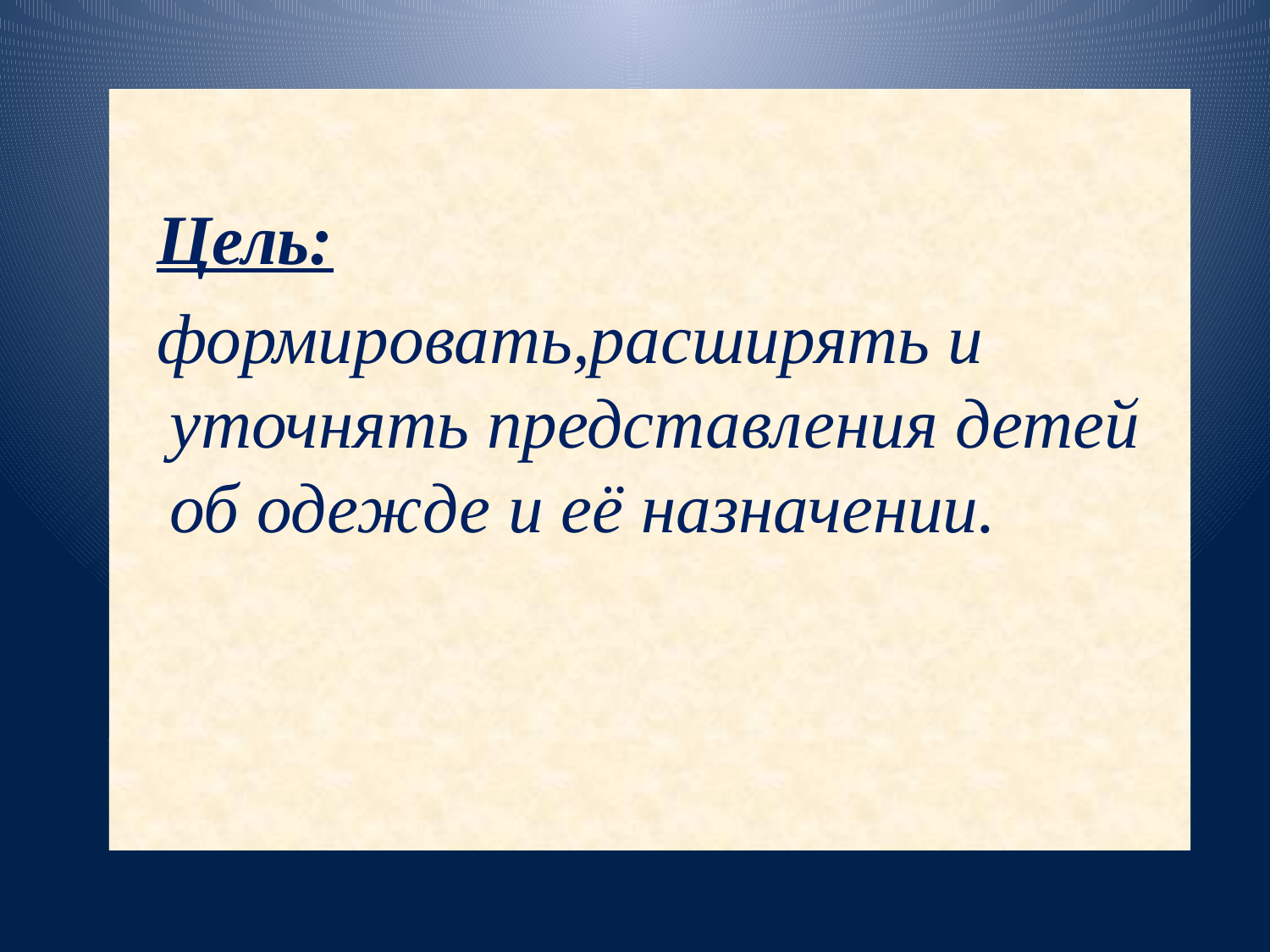

#

  Цель:
  формировать,расширять и уточнять представления детей об одежде и её назначении.